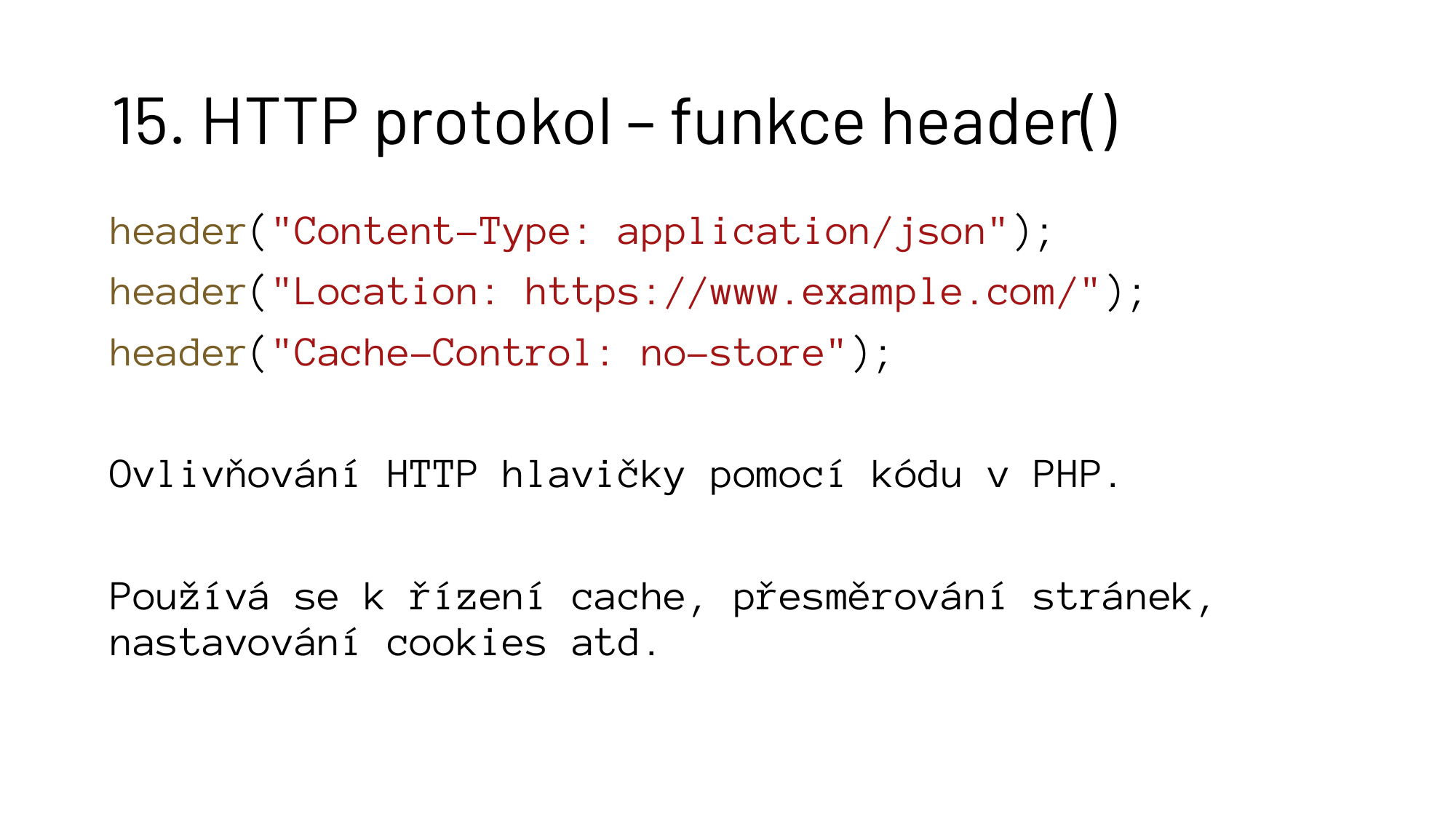

# 15. HTTP protokol – funkce header()
header("Content-Type: application/json");
header("Location: https://www.example.com/");
header("Cache-Control: no-store");

Ovlivňování HTTP hlavičky pomocí kódu v PHP.

Používá se k řízení cache, přesměrování stránek, nastavování cookies atd.